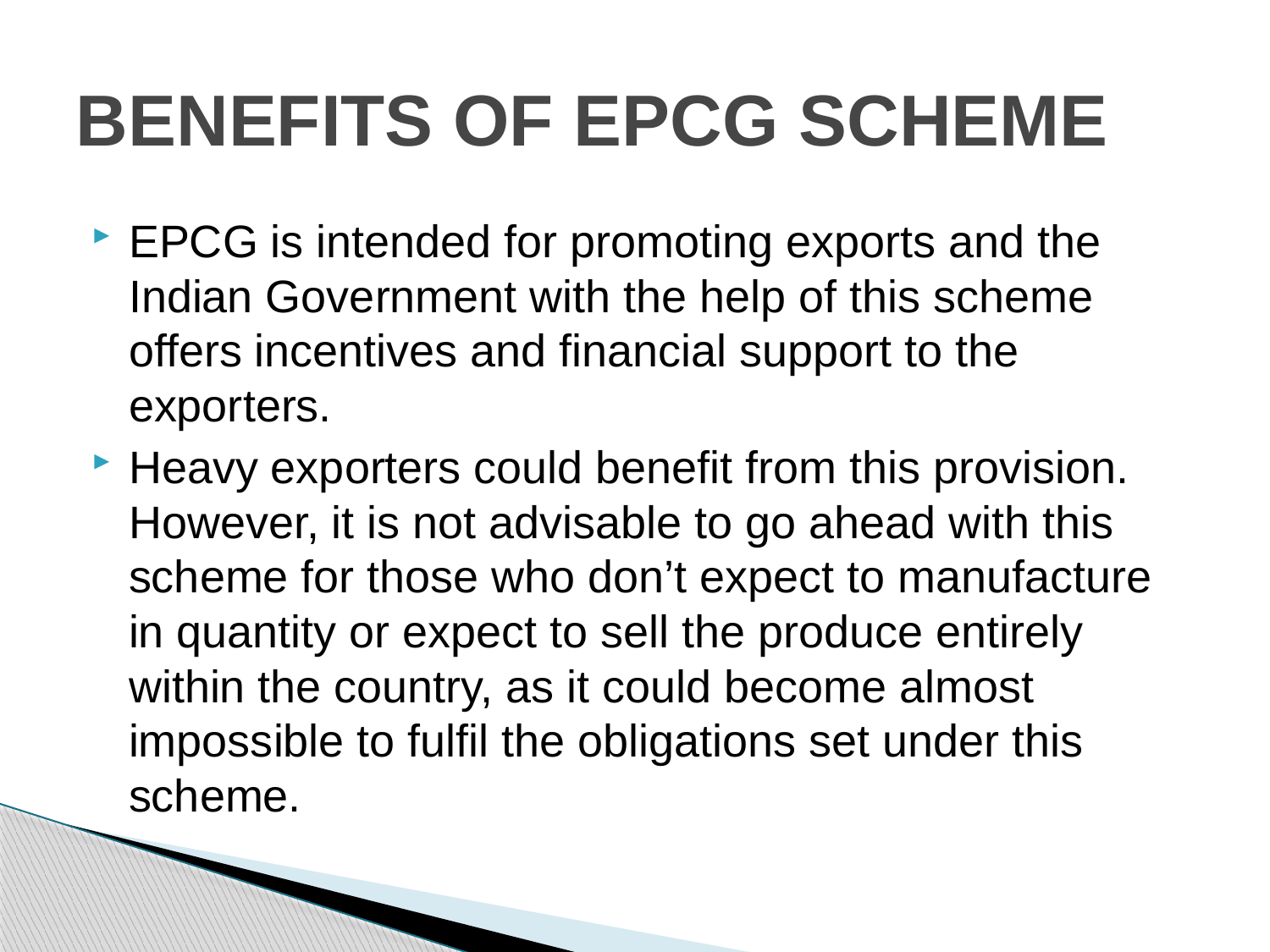

# BENEFITS OF EPCG SCHEME
EPCG is intended for promoting exports and the Indian Government with the help of this scheme offers incentives and financial support to the exporters.
Heavy exporters could benefit from this provision. However, it is not advisable to go ahead with this scheme for those who don’t expect to manufacture in quantity or expect to sell the produce entirely within the country, as it could become almost impossible to fulfil the obligations set under this scheme.